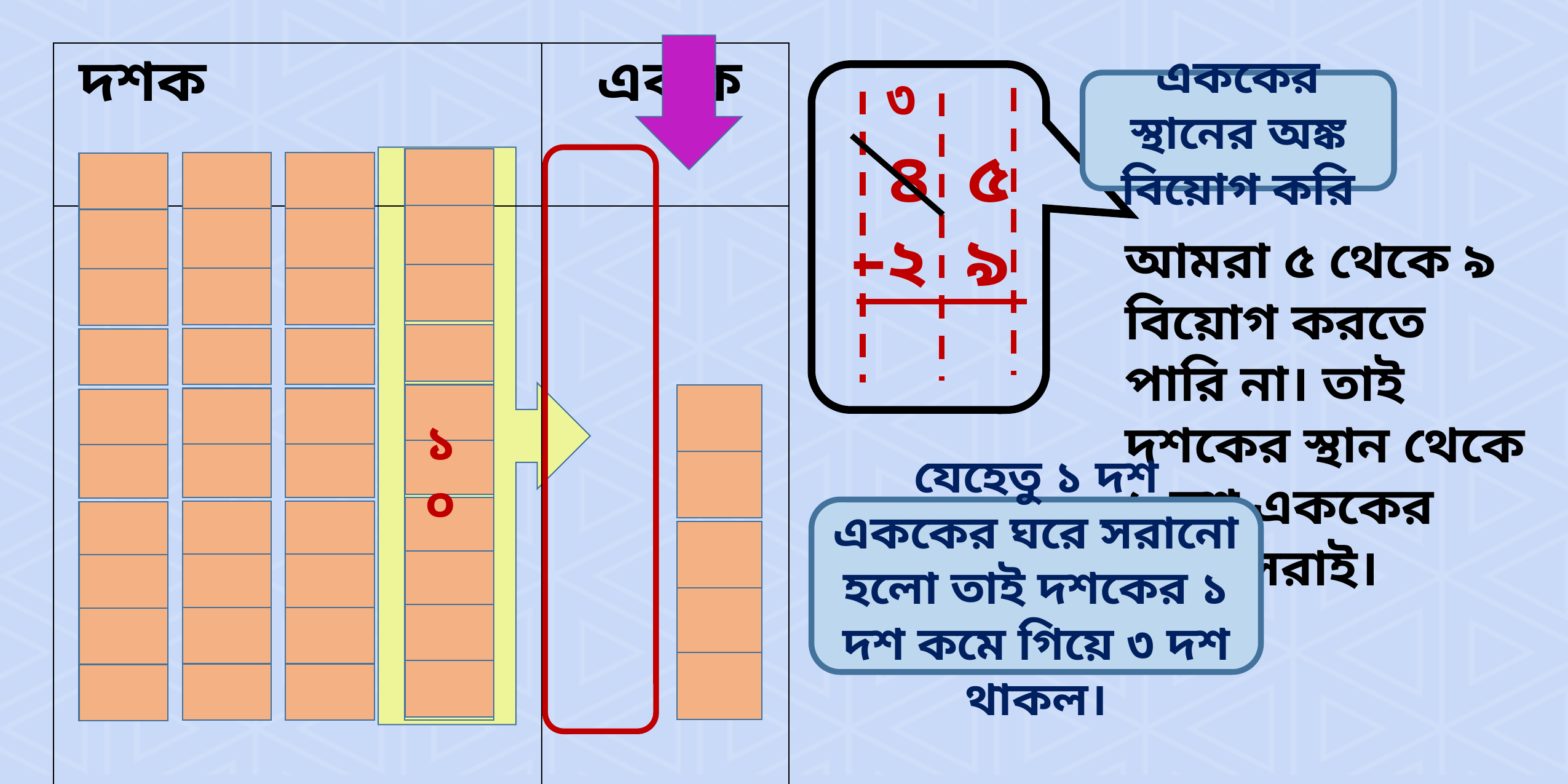

| দশক | একক |
| --- | --- |
|  |  |
৩

এককের স্থানের অঙ্ক বিয়োগ করি
  ৪  ৫
–২  ৯

আমরা ৫ থেকে ৯ বিয়োগ করতে পারি না। তাই দশকের স্থান থেকে ১ দশ এককের স্থানে সরাই।

১০
যেহেতু ১ দশ এককের ঘরে সরানো হলো তাই দশকের ১ দশ কমে গিয়ে ৩ দশ থাকল।